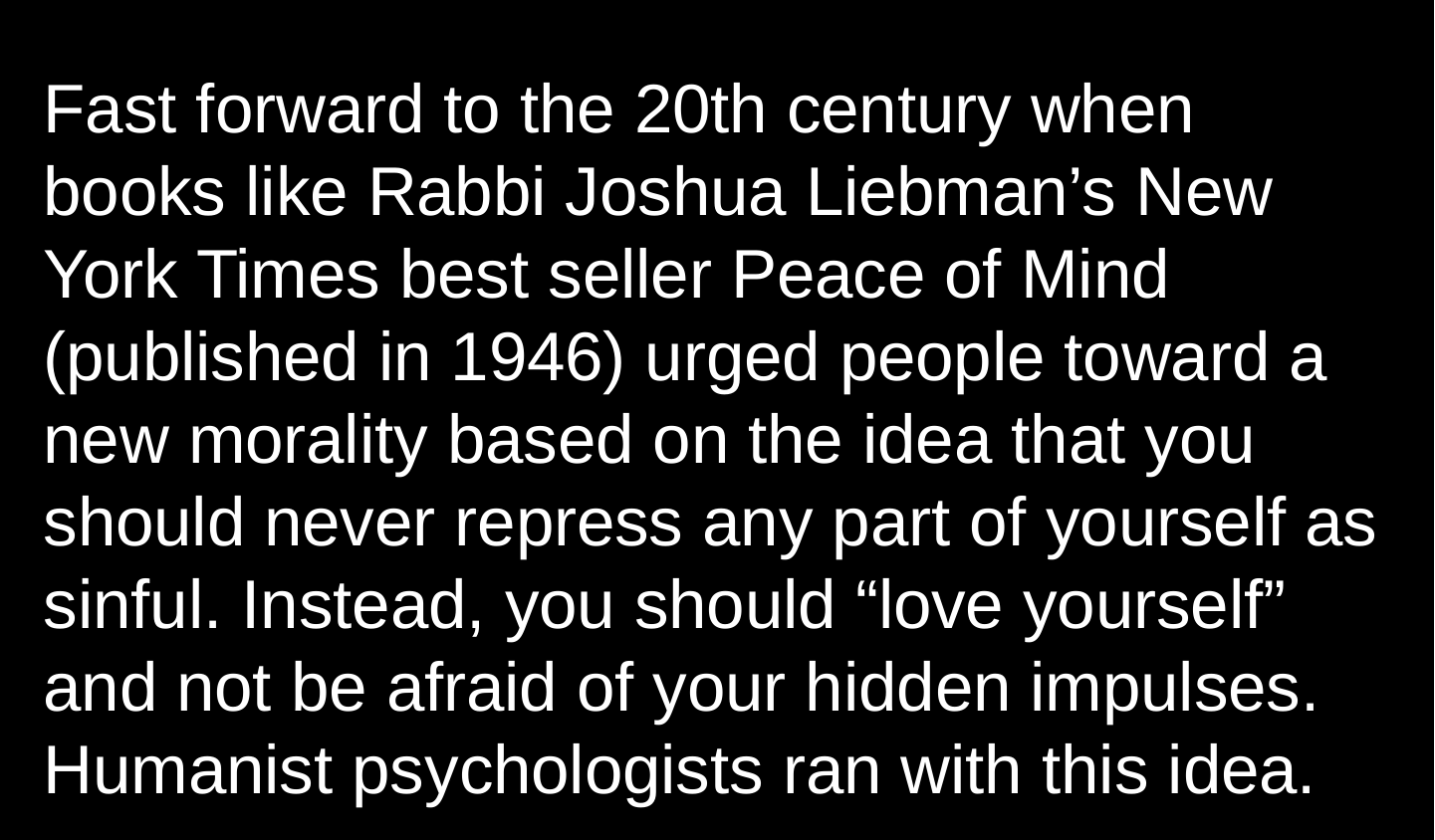

Fast forward to the 20th century when books like Rabbi Joshua Liebman’s New York Times best seller Peace of Mind (published in 1946) urged people toward a new morality based on the idea that you should never repress any part of yourself as sinful. Instead, you should “love yourself” and not be afraid of your hidden impulses. Humanist psychologists ran with this idea.